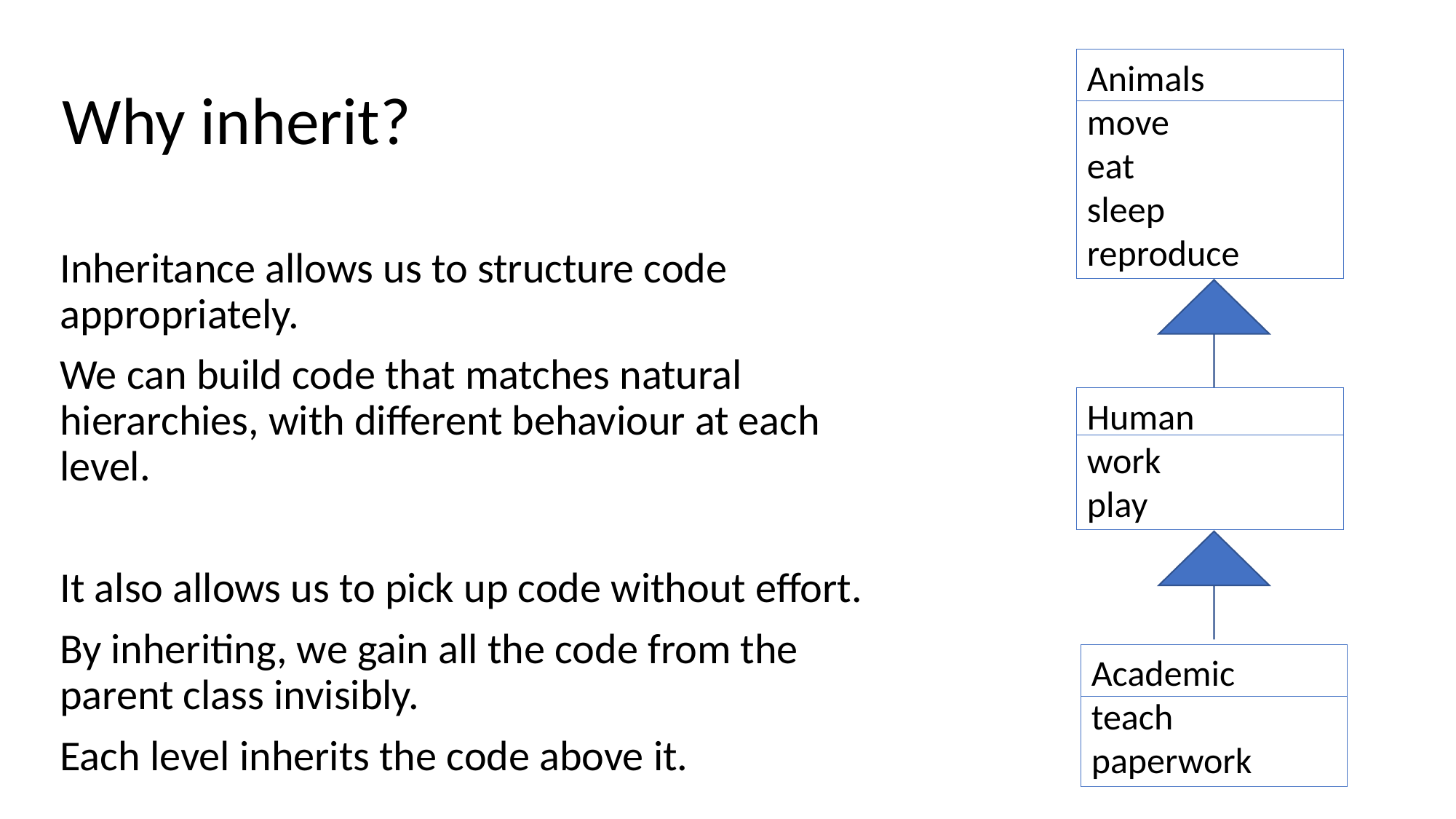

# Why inherit?
Animals
move
eat
sleep
reproduce
Inheritance allows us to structure code appropriately.
We can build code that matches natural hierarchies, with different behaviour at each level.

It also allows us to pick up code without effort.
By inheriting, we gain all the code from the parent class invisibly.
Each level inherits the code above it.

Human
work
play

Academic
teach
paperwork